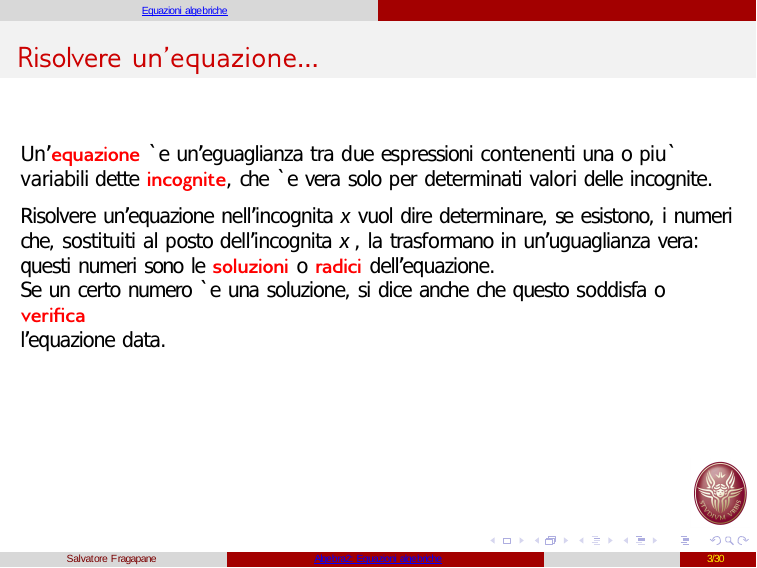

Equazioni algebriche

# Risolvere un’equazione...
Un’equazione `e un’eguaglianza tra due espressioni contenenti una o piu` variabili dette incognite, che `e vera solo per determinati valori delle incognite.
Risolvere un’equazione nell’incognita x vuol dire determinare, se esistono, i numeri che, sostituiti al posto dell’incognita x , la trasformano in un’uguaglianza vera: questi numeri sono le soluzioni o radici dell’equazione.
Se un certo numero `e una soluzione, si dice anche che questo soddisfa o verifica
l’equazione data.

Salvatore Fragapane
Algebra2: Equazioni algebriche
3/30